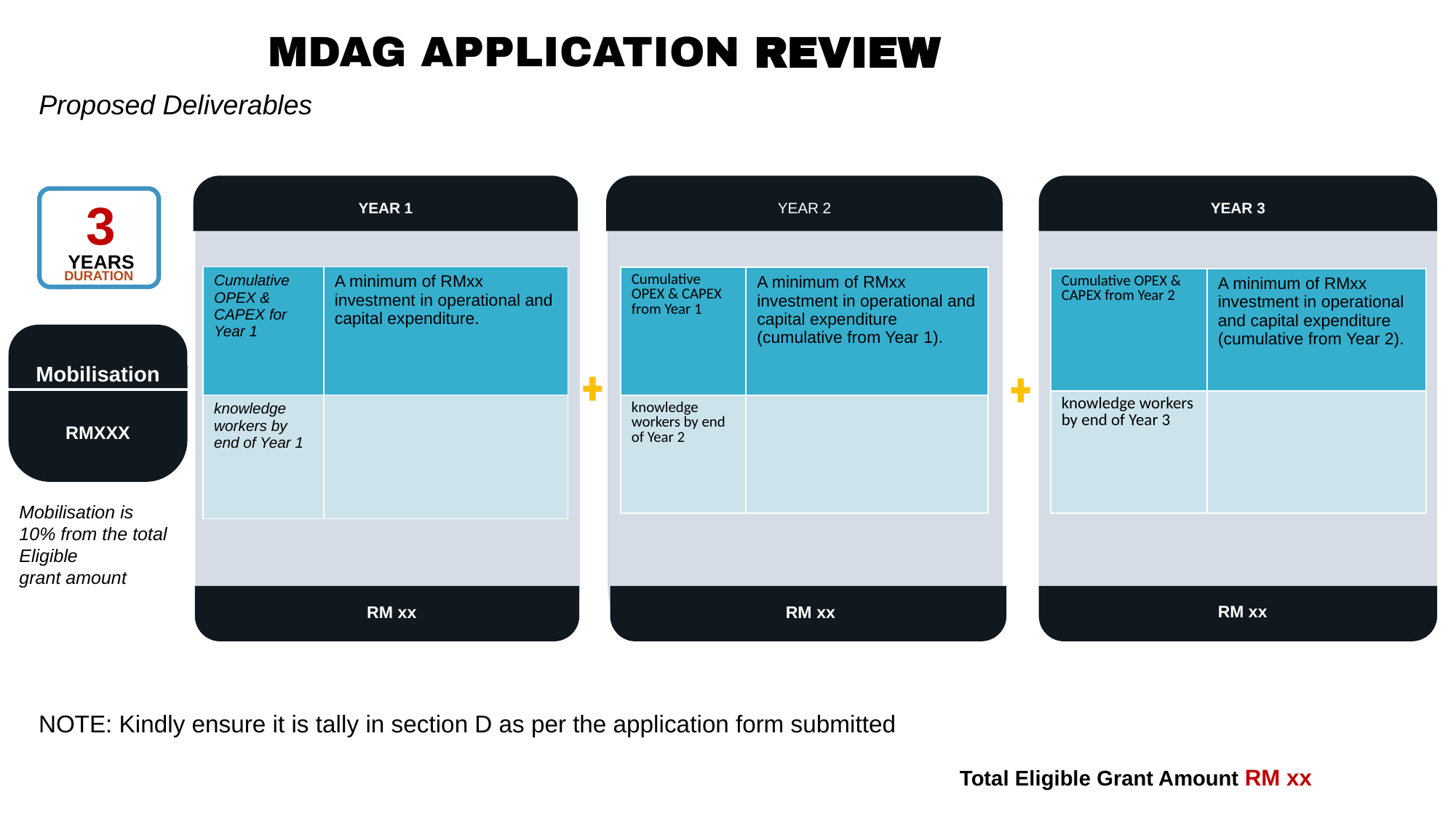

MDAG APPLICATION REVIEW
Proposed Deliverables
YEAR 1

  RM xx
YEAR 2

 RM xx
YEAR 3

  RM xx
3

YEARS
DURATION

| Cumulative OPEX & CAPEX for Year 1 | A minimum of RMxx investment in operational and capital expenditure. |
| --- | --- |
| knowledge workers by end of Year 1 |  |
| Cumulative OPEX & CAPEX from Year 1 | A minimum of RMxx investment in operational and capital expenditure (cumulative from Year 1). |
| --- | --- |
| knowledge workers by end of Year 2 |  |
| Cumulative OPEX & CAPEX from Year 2 | A minimum of RMxx investment in operational and capital expenditure (cumulative from Year 2). |
| --- | --- |
| knowledge workers by end of Year 3 |  |

Mobilisation
 RMXXX

Mobilisation is 10% from the total Eligible grant amount
NOTE: Kindly ensure it is tally in section D as per the application form submitted
Total Eligible Grant Amount RM xx